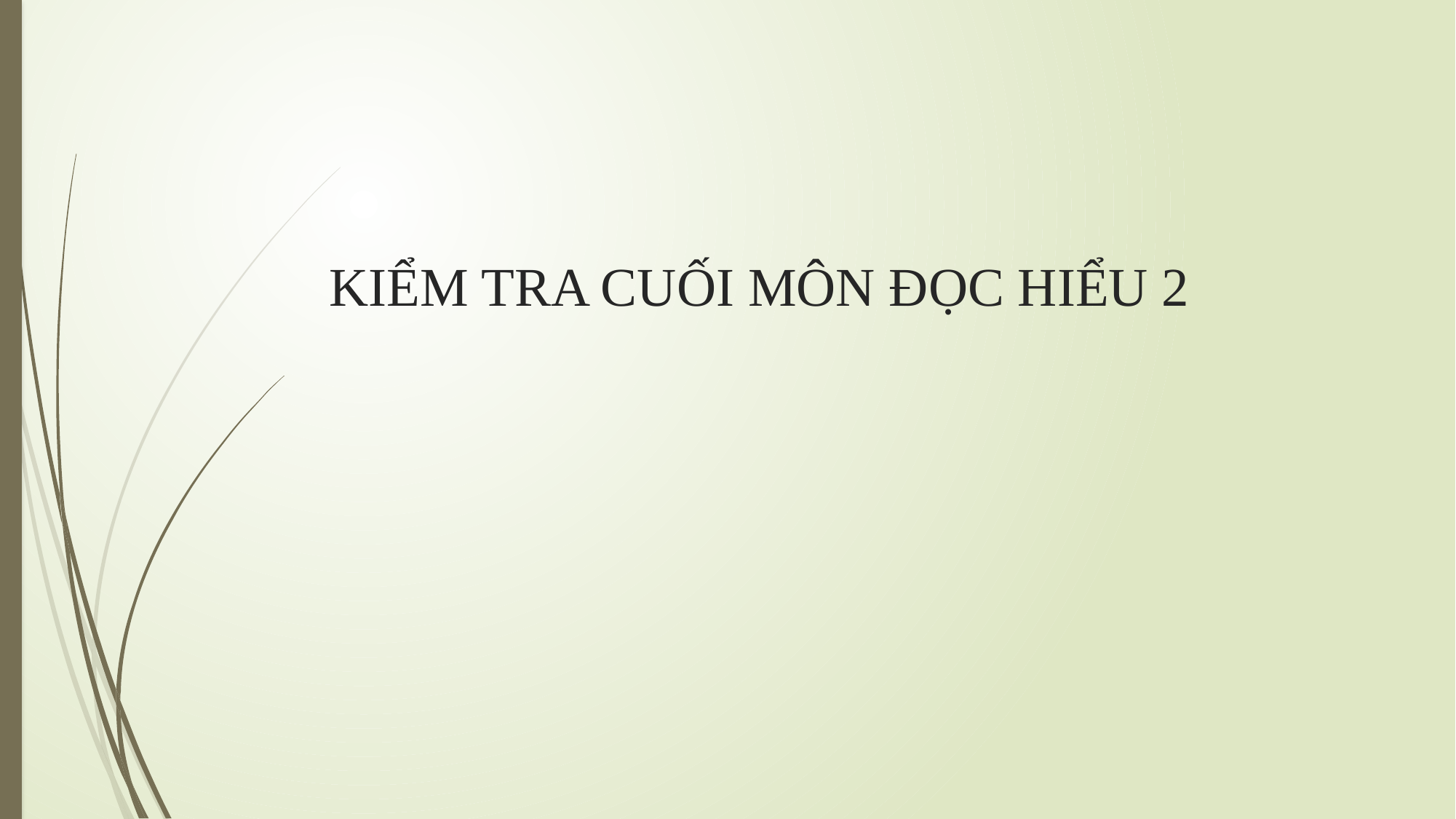

# KIỂM TRA CUỐI MÔN ĐỌC HIỂU 2